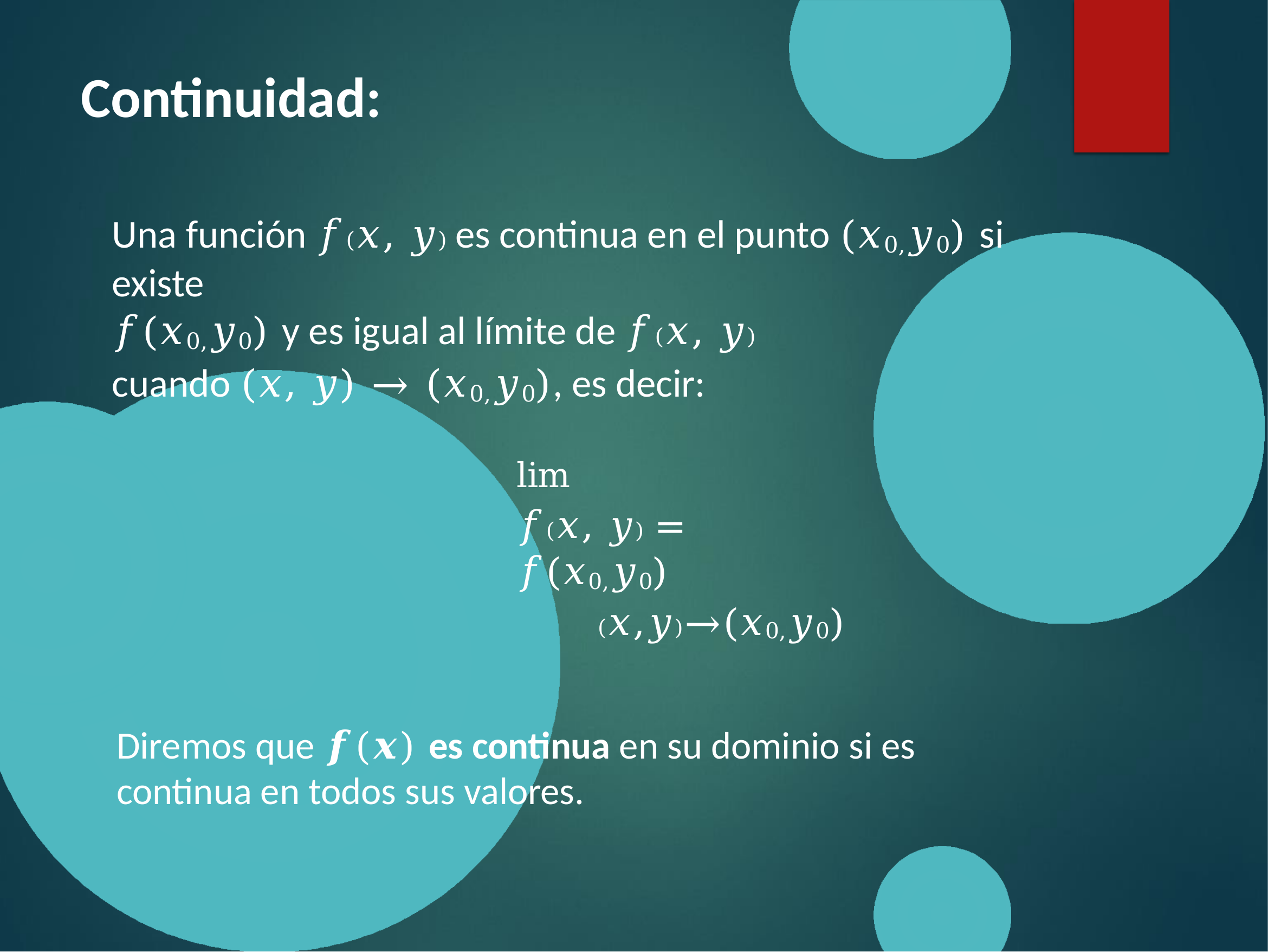

# Continuidad:
Una función 𝑓(𝑥, 𝑦) es continua en el punto (𝑥0,𝑦0) si existe
𝑓(𝑥0,𝑦0) y es igual al límite de 𝑓(𝑥, 𝑦)
cuando (𝑥, 𝑦) → (𝑥0,𝑦0), es decir:
lim	𝑓(𝑥, 𝑦) =	𝑓(𝑥0,𝑦0)
(𝑥,𝑦)→(𝑥0,𝑦0)

Diremos que 𝒇(𝒙) es continua en su dominio si es continua en todos sus valores.